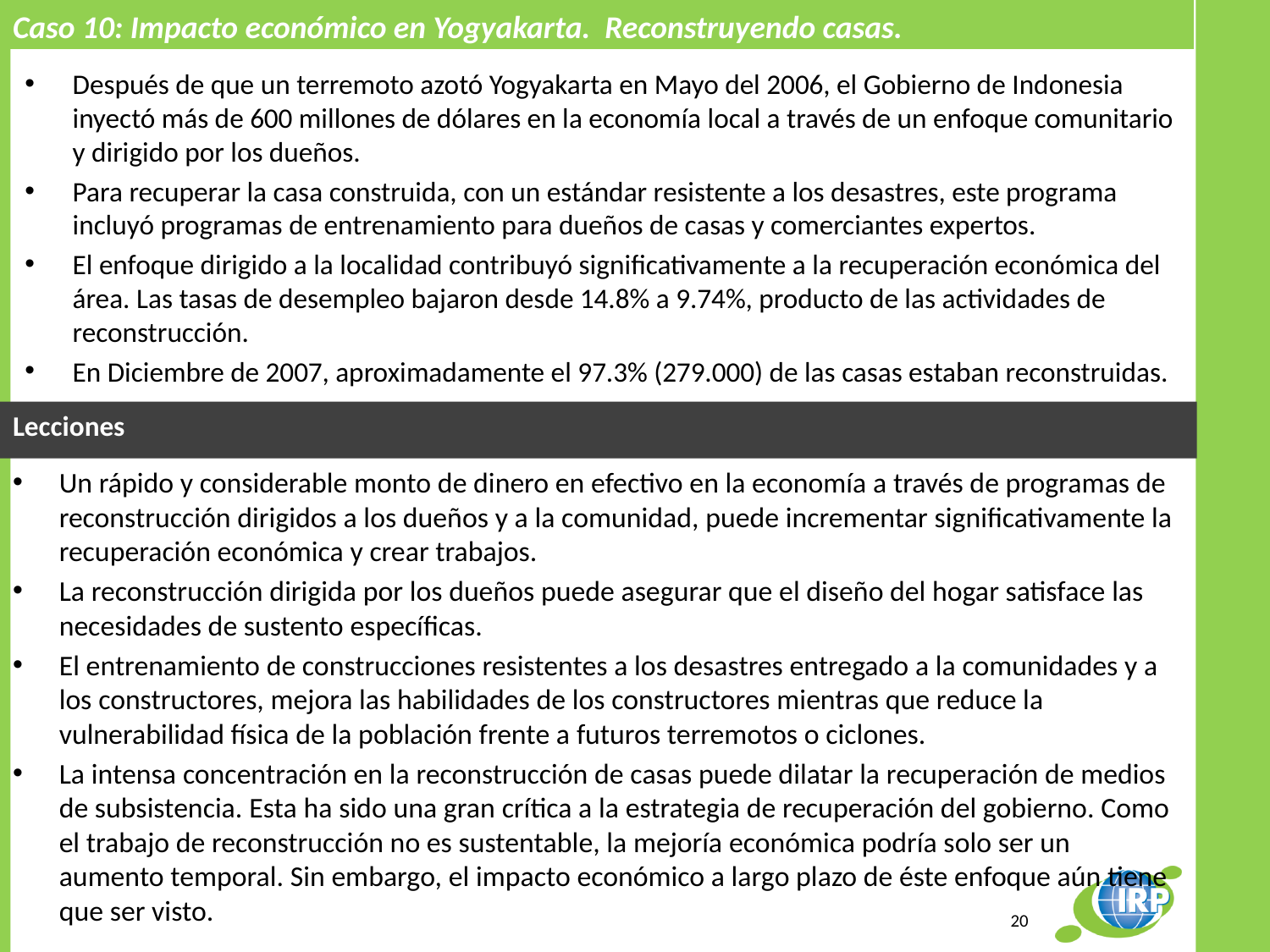

Caso 10: Impacto económico en Yogyakarta.  Reconstruyendo casas.
Después de que un terremoto azotó Yogyakarta en Mayo del 2006, el Gobierno de Indonesia inyectó más de 600 millones de dólares en la economía local a través de un enfoque comunitario y dirigido por los dueños.
Para recuperar la casa construida, con un estándar resistente a los desastres, este programa incluyó programas de entrenamiento para dueños de casas y comerciantes expertos.
El enfoque dirigido a la localidad contribuyó significativamente a la recuperación económica del área. Las tasas de desempleo bajaron desde 14.8% a 9.74%, producto de las actividades de reconstrucción.
En Diciembre de 2007, aproximadamente el 97.3% (279.000) de las casas estaban reconstruidas.
Lecciones
Un rápido y considerable monto de dinero en efectivo en la economía a través de programas de reconstrucción dirigidos a los dueños y a la comunidad, puede incrementar significativamente la recuperación económica y crear trabajos.
La reconstrucción dirigida por los dueños puede asegurar que el diseño del hogar satisface las necesidades de sustento específicas.
El entrenamiento de construcciones resistentes a los desastres entregado a la comunidades y a los constructores, mejora las habilidades de los constructores mientras que reduce la vulnerabilidad física de la población frente a futuros terremotos o ciclones.
La intensa concentración en la reconstrucción de casas puede dilatar la recuperación de medios de subsistencia. Esta ha sido una gran crítica a la estrategia de recuperación del gobierno. Como el trabajo de reconstrucción no es sustentable, la mejoría económica podría solo ser un aumento temporal. Sin embargo, el impacto económico a largo plazo de éste enfoque aún tiene que ser visto.
20